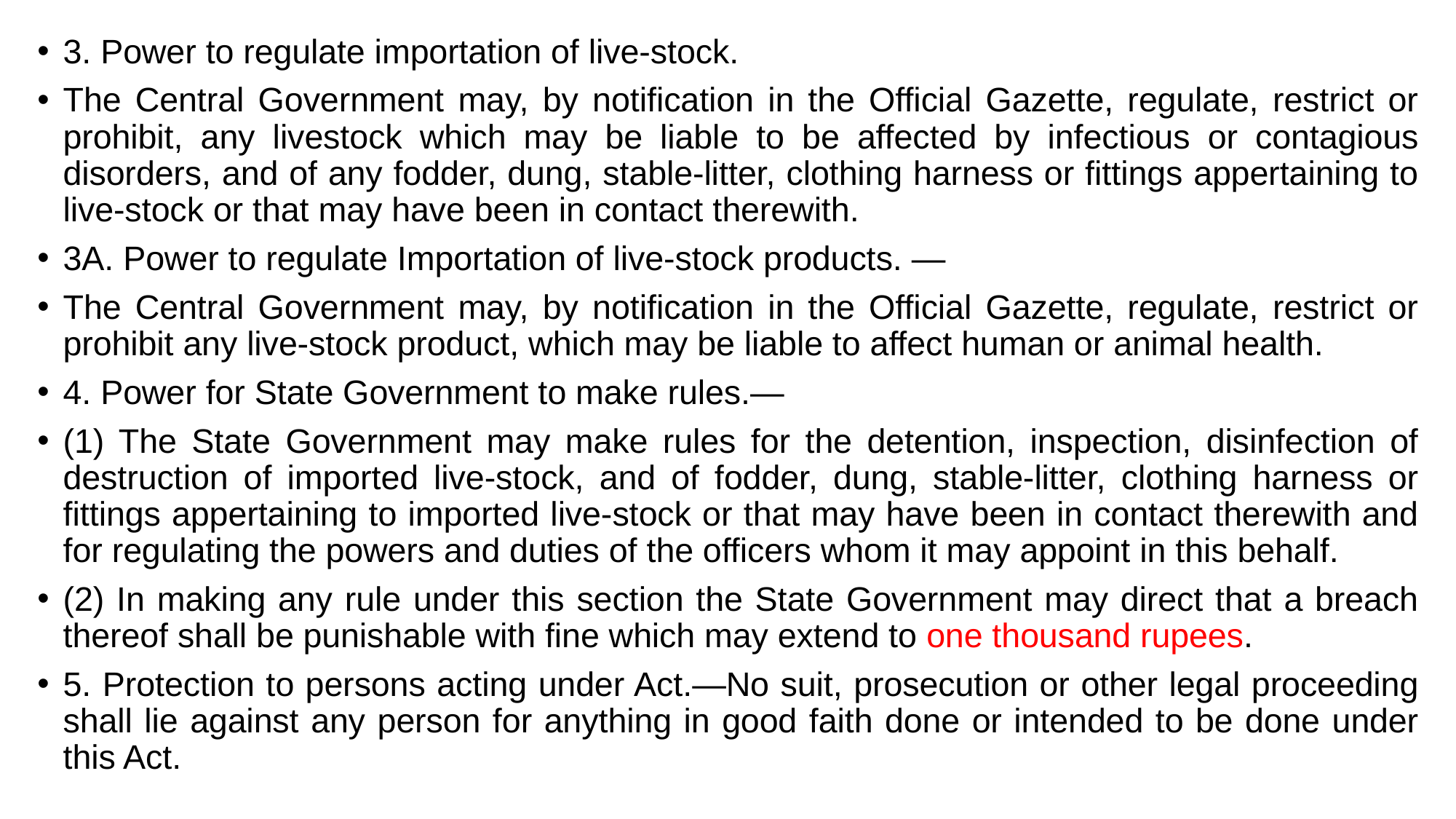

3. Power to regulate importation of live-stock.
The Central Government may, by notification in the Official Gazette, regulate, restrict or prohibit, any livestock which may be liable to be affected by infectious or contagious disorders, and of any fodder, dung, stable-litter, clothing harness or fittings appertaining to live-stock or that may have been in contact therewith.
3A. Power to regulate Importation of live-stock products. —
The Central Government may, by notification in the Official Gazette, regulate, restrict or prohibit any live-stock product, which may be liable to affect human or animal health.
4. Power for State Government to make rules.—
(1) The State Government may make rules for the detention, inspection, disinfection of destruction of imported live-stock, and of fodder, dung, stable-litter, clothing harness or fittings appertaining to imported live-stock or that may have been in contact therewith and for regulating the powers and duties of the officers whom it may appoint in this behalf.
(2) In making any rule under this section the State Government may direct that a breach thereof shall be punishable with fine which may extend to one thousand rupees.
5. Protection to persons acting under Act.—No suit, prosecution or other legal proceeding shall lie against any person for anything in good faith done or intended to be done under this Act.